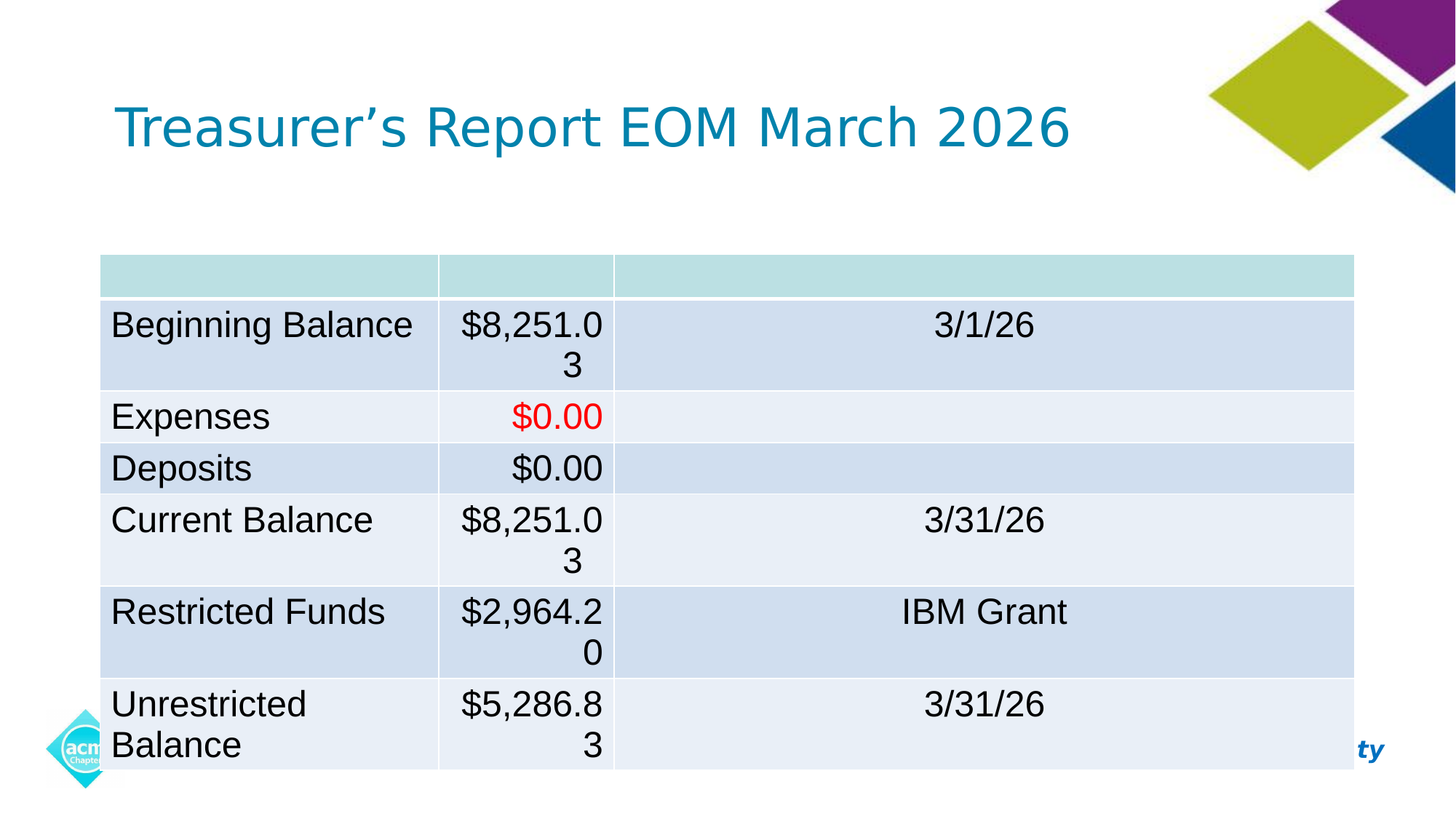

# Treasurer’s Report EOM March 2026

|  |  |  |
| --- | --- | --- |
| Beginning Balance | $8,251.03 | 3/1/26 |
| Expenses | $0.00 |  |
| Deposits | $0.00 |  |
| Current Balance | $8,251.03 | 3/31/26 |
| Restricted Funds | $2,964.20 | IBM Grant |
| Unrestricted Balance | $5,286.83 | 3/31/26 |
7